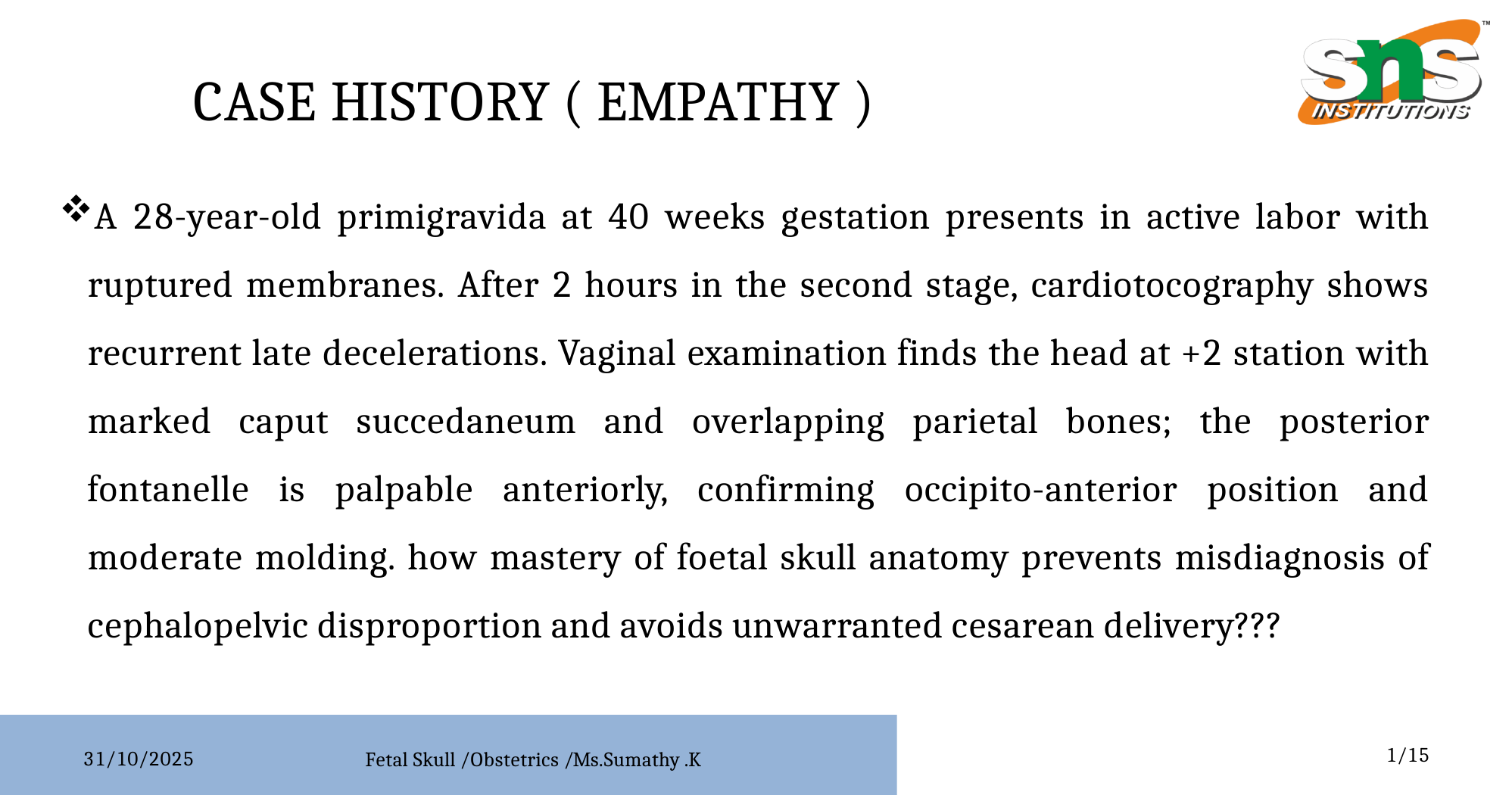

# CASE HISTORY ( EMPATHY )
A 28-year-old primigravida at 40 weeks gestation presents in active labor with ruptured membranes. After 2 hours in the second stage, cardiotocography shows recurrent late decelerations. Vaginal examination finds the head at +2 station with marked caput succedaneum and overlapping parietal bones; the posterior fontanelle is palpable anteriorly, confirming occipito-anterior position and moderate molding. how mastery of foetal skull anatomy prevents misdiagnosis of cephalopelvic disproportion and avoids unwarranted cesarean delivery???

1/15
31/10/2025
Fetal Skull /Obstetrics /Ms.Sumathy .K